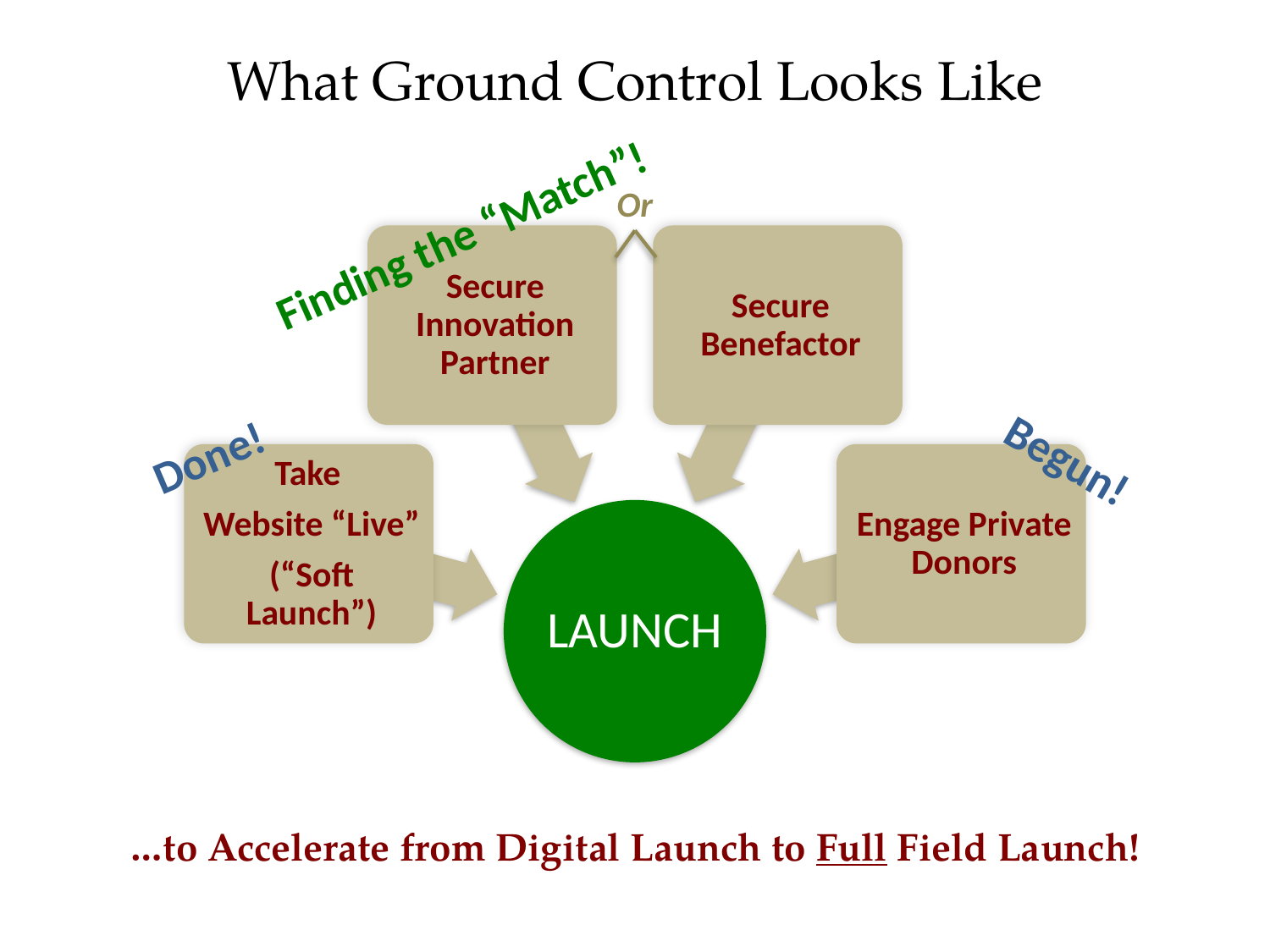

What Ground Control Looks Like
#
Or
Finding the “Match”!
LAUNCH
Take
Website “Live”
(“Soft Launch”)
Secure Innovation Partner
Secure Benefactor
Engage Private Donors
Done!
Begun!
…to Accelerate from Digital Launch to Full Field Launch!